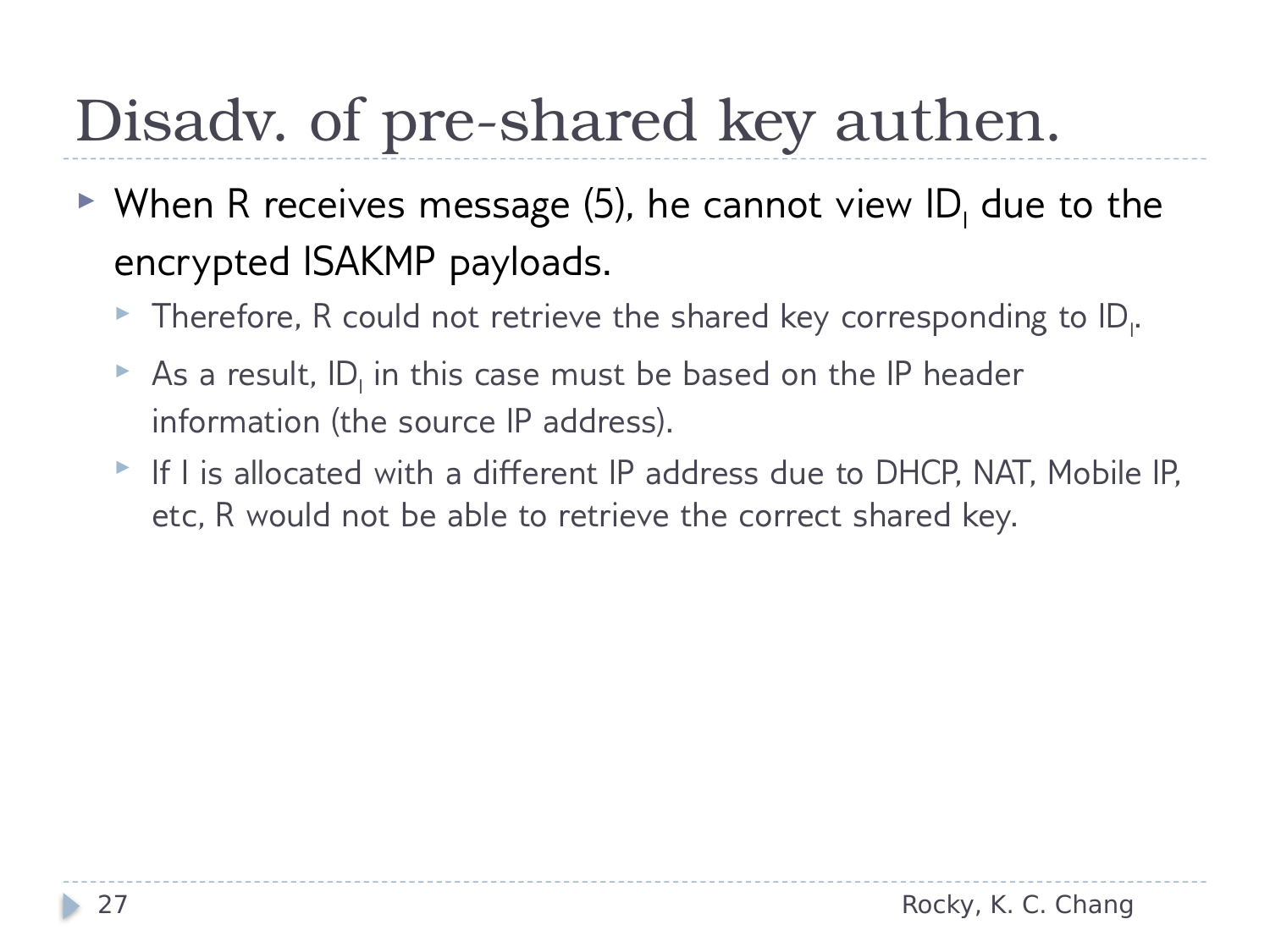

# Disadv. of pre-shared key authen.
When R receives message (5), he cannot view IDI due to the encrypted ISAKMP payloads.
Therefore, R could not retrieve the shared key corresponding to IDI.
As a result, IDI in this case must be based on the IP header information (the source IP address).
If I is allocated with a different IP address due to DHCP, NAT, Mobile IP, etc, R would not be able to retrieve the correct shared key.
27
Rocky, K. C. Chang